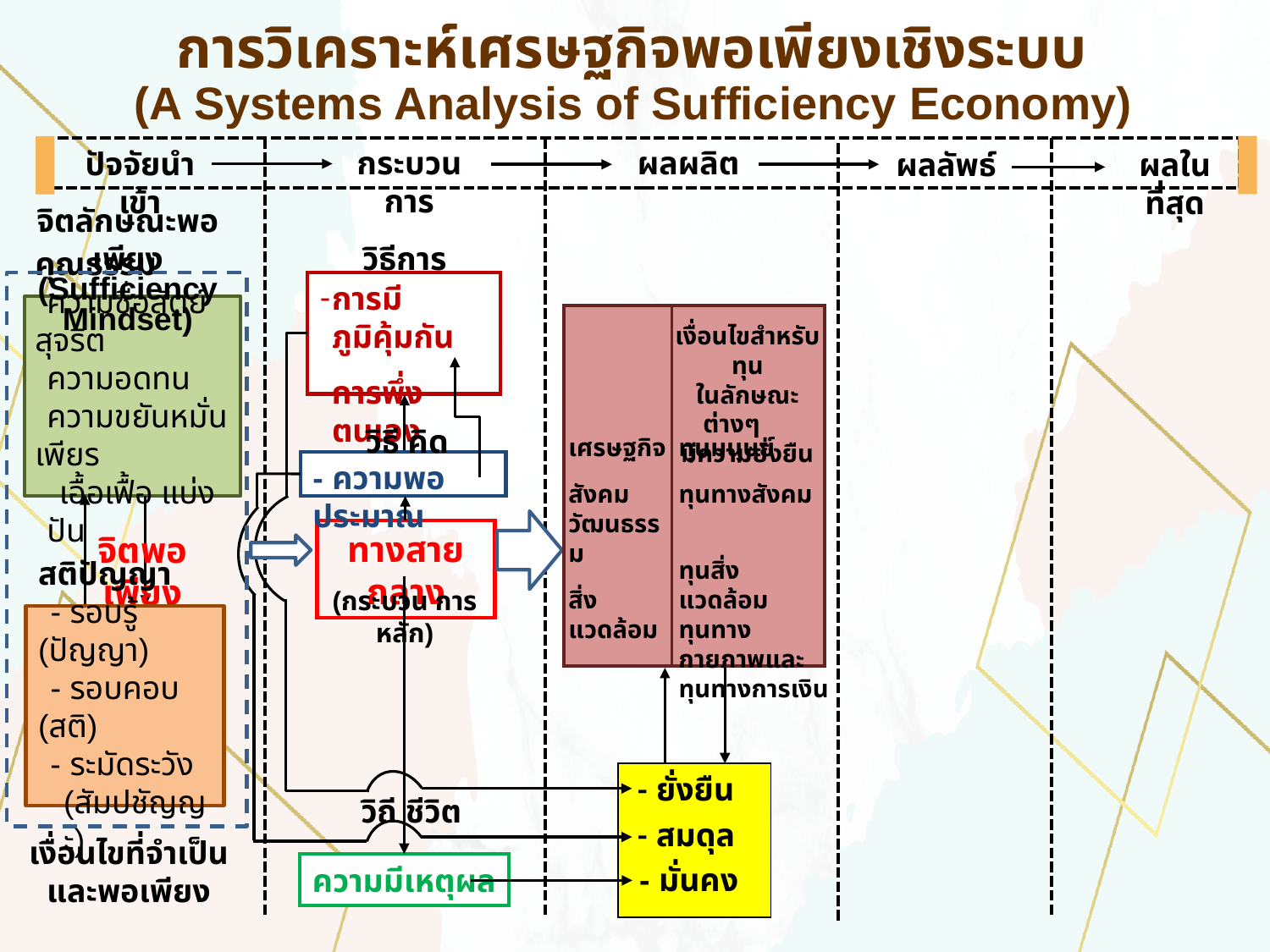

การวิเคราะห์เศรษฐกิจพอเพียงเชิงระบบ
(A Systems Analysis of Sufficiency Economy)

กระบวนการ
ผลผลิต
ปัจจัยนำเข้า
ผลในที่สุด
ผลลัพธ์
จิตลักษณะพอเพียง
(Sufficiency Mindset)
วิธีการ

การมีภูมิคุ้มกัน
การพึ่งตนเอง
คุณธรรม
ความซื่อสัตย์ สุจริต
ความอดทน
ความขยันหมั่นเพียร
เอื้อเฟื้อ แบ่งปัน

เงื่อนไขสำหรับทุน
ในลักษณะต่างๆ
มีความยั่งยืน
เศรษฐกิจ
	สังคม วัฒนธรรม

สิ่งแวดล้อม

ทุนมนุษย์

ทุนทางสังคม

ทุนสิ่งแวดล้อม
ทุนทางกายภาพและทุนทางการเงิน
วิธี คิด
- ความพอประมาณ

ทางสายกลาง
จิตพอ เพียง

(กระบวน การหลัก)
สติปัญญา
- รอบรู้ (ปัญญา)
- รอบคอบ (สติ)
- ระมัดระวัง
(สัมปชัญญะ)
 - ยั่งยืน
 - สมดุล
 - มั่นคง

วิถี ชีวิต

เงื่อนไขที่จำเป็น
และพอเพียง
ความมีเหตุผล